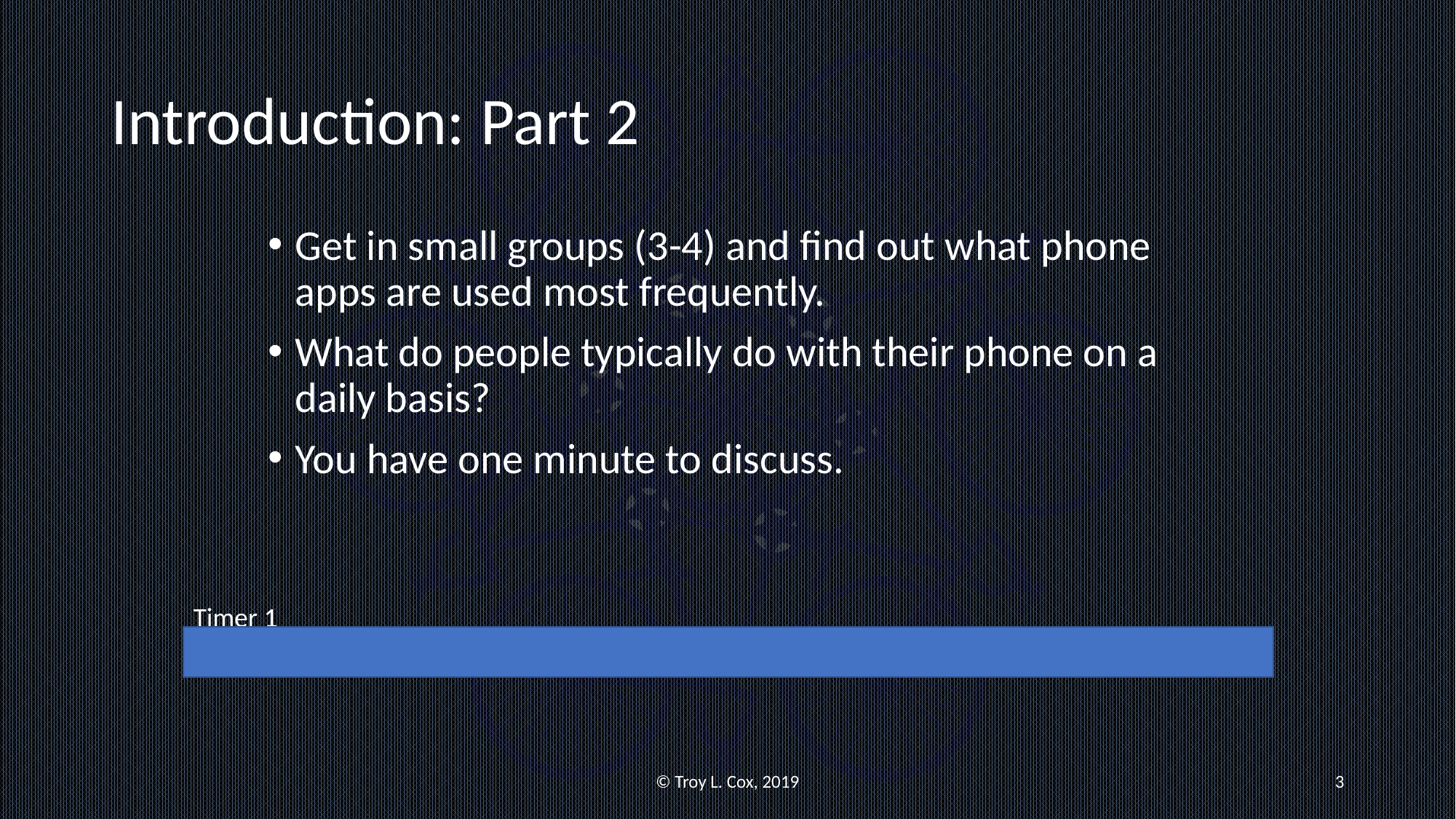

# Introduction: Part 2
Get in small groups (3-4) and find out what phone apps are used most frequently.
What do people typically do with their phone on a daily basis?
You have one minute to discuss.

Timer 1

© Troy L. Cox, 2019
3